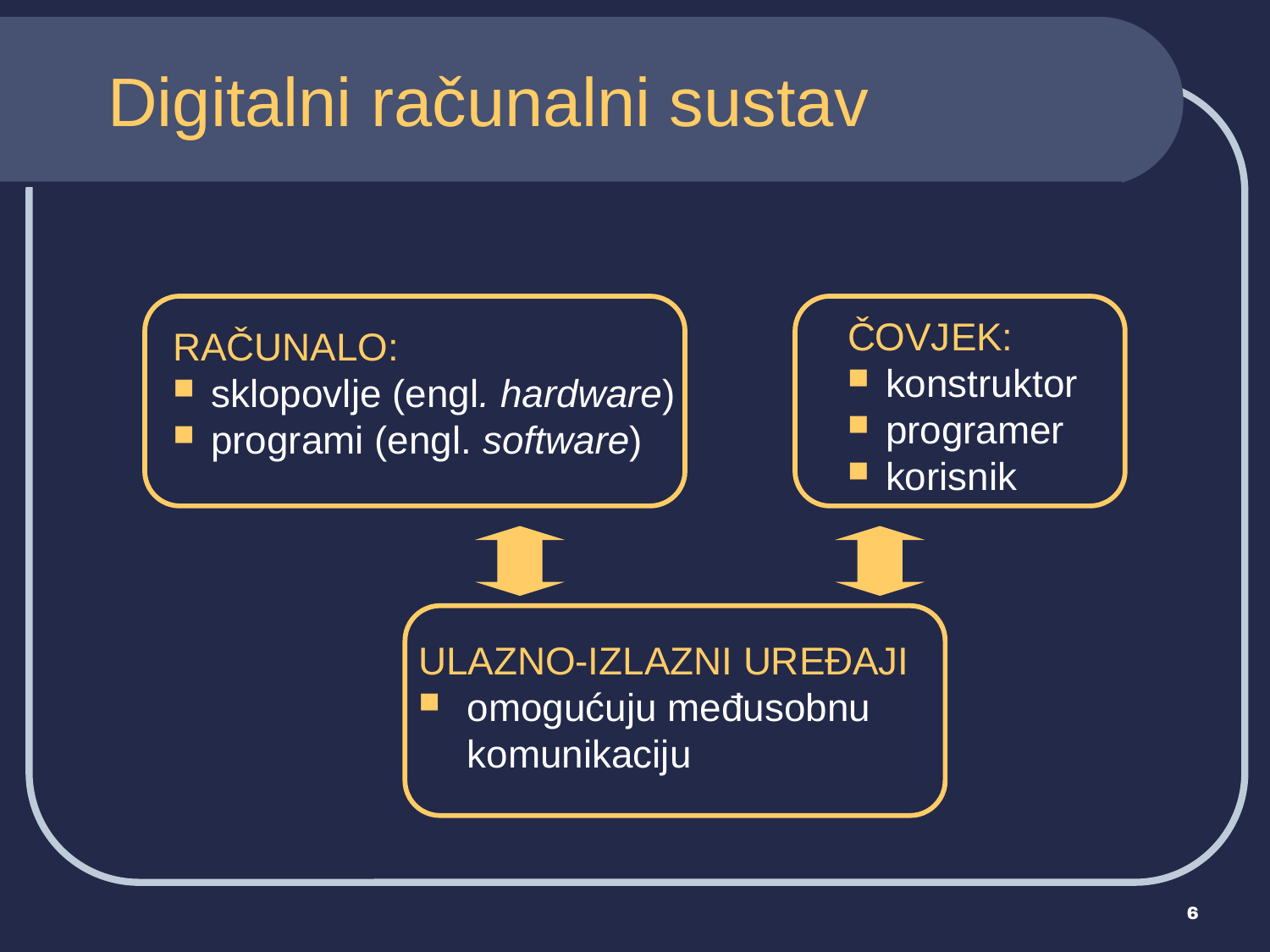

# Digitalni računalni sustav

ČOVJEK:
konstruktor
programer
korisnik
RAČUNALO:
sklopovlje (engl. hardware)
programi (engl. software)

ULAZNO-IZLAZNI UREĐAJI
omogućuju međusobnu komunikaciju
6